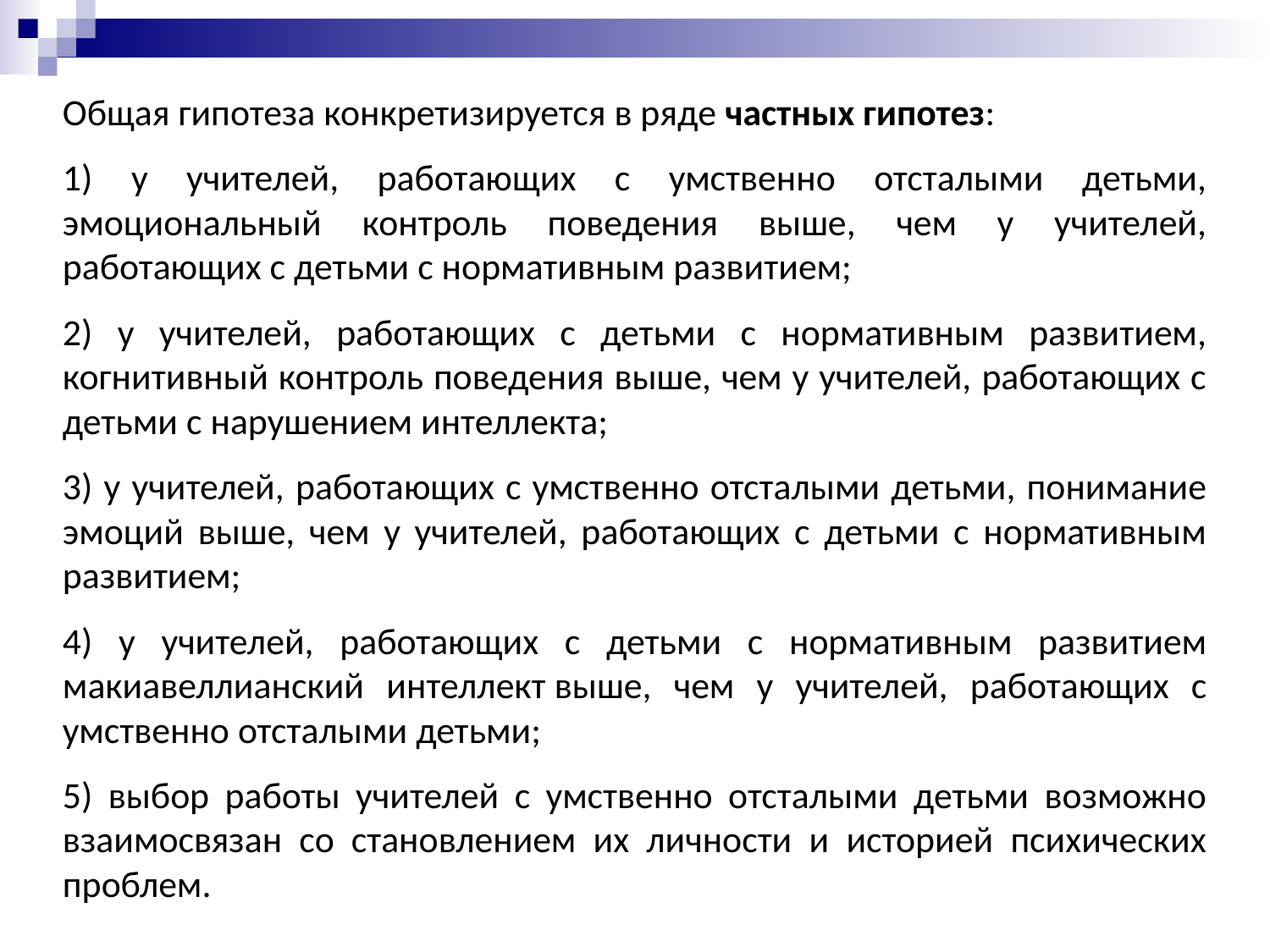

Общая гипотеза конкретизируется в ряде частных гипотез:

1) у учителей, работающих с умственно отсталыми детьми, эмоциональный контроль поведения выше, чем у учителей, работающих с детьми с нормативным развитием;

2) у учителей, работающих с детьми с нормативным развитием, когнитивный контроль поведения выше, чем у учителей, работающих с детьми с нарушением интеллекта;

3) у учителей, работающих с умственно отсталыми детьми, понимание эмоций выше, чем у учителей, работающих с детьми с нормативным развитием;

4) у учителей, работающих с детьми с нормативным развитием макиавеллианский интеллект выше, чем у учителей, работающих с умственно отсталыми детьми;

5) выбор работы учителей с умственно отсталыми детьми возможно взаимосвязан со становлением их личности и историей психических проблем.